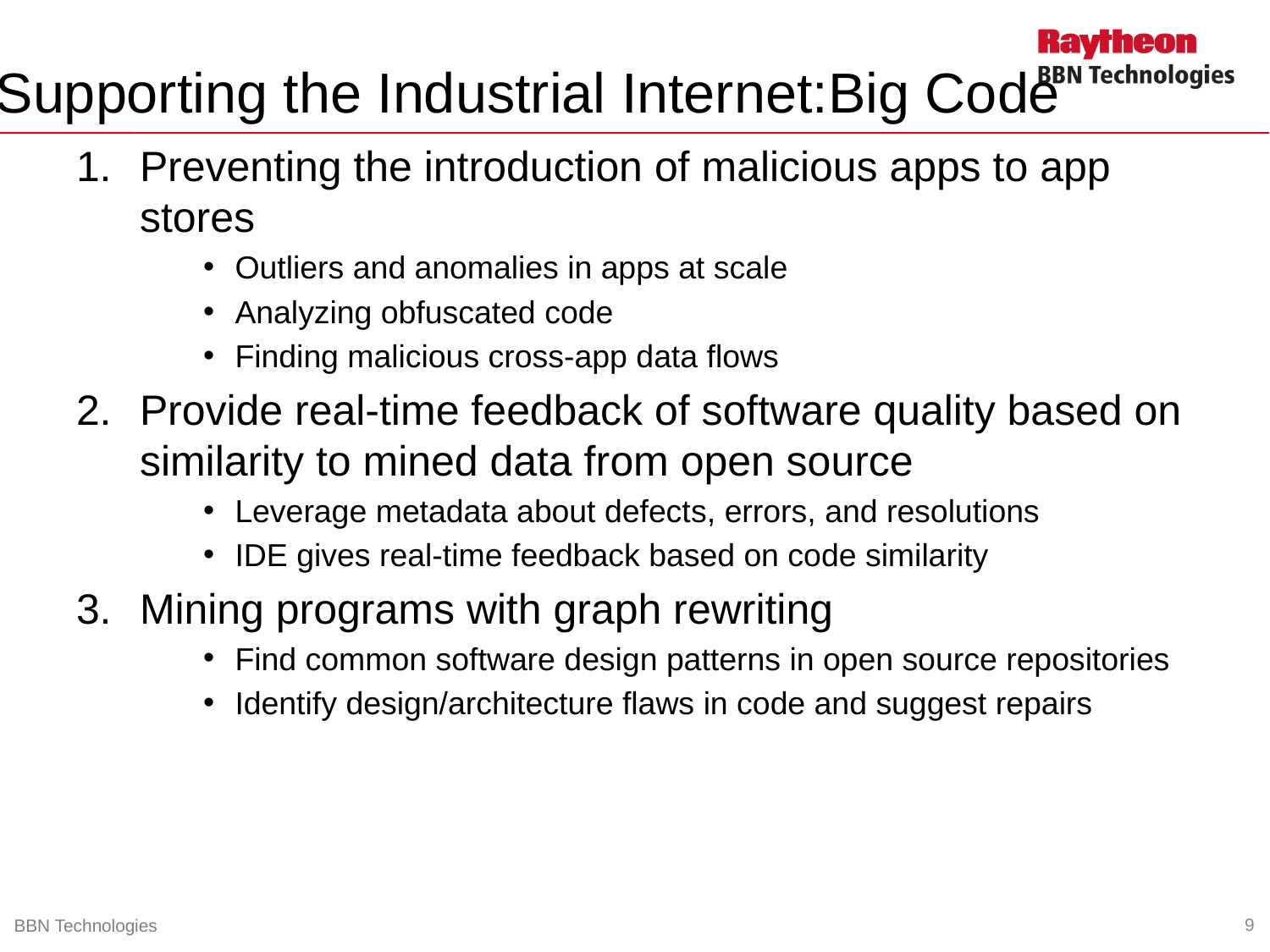

# Supporting the Industrial Internet:Big Code
Preventing the introduction of malicious apps to app stores
Outliers and anomalies in apps at scale
Analyzing obfuscated code
Finding malicious cross-app data flows
Provide real-time feedback of software quality based on similarity to mined data from open source
Leverage metadata about defects, errors, and resolutions
IDE gives real-time feedback based on code similarity
Mining programs with graph rewriting
Find common software design patterns in open source repositories
Identify design/architecture flaws in code and suggest repairs
9